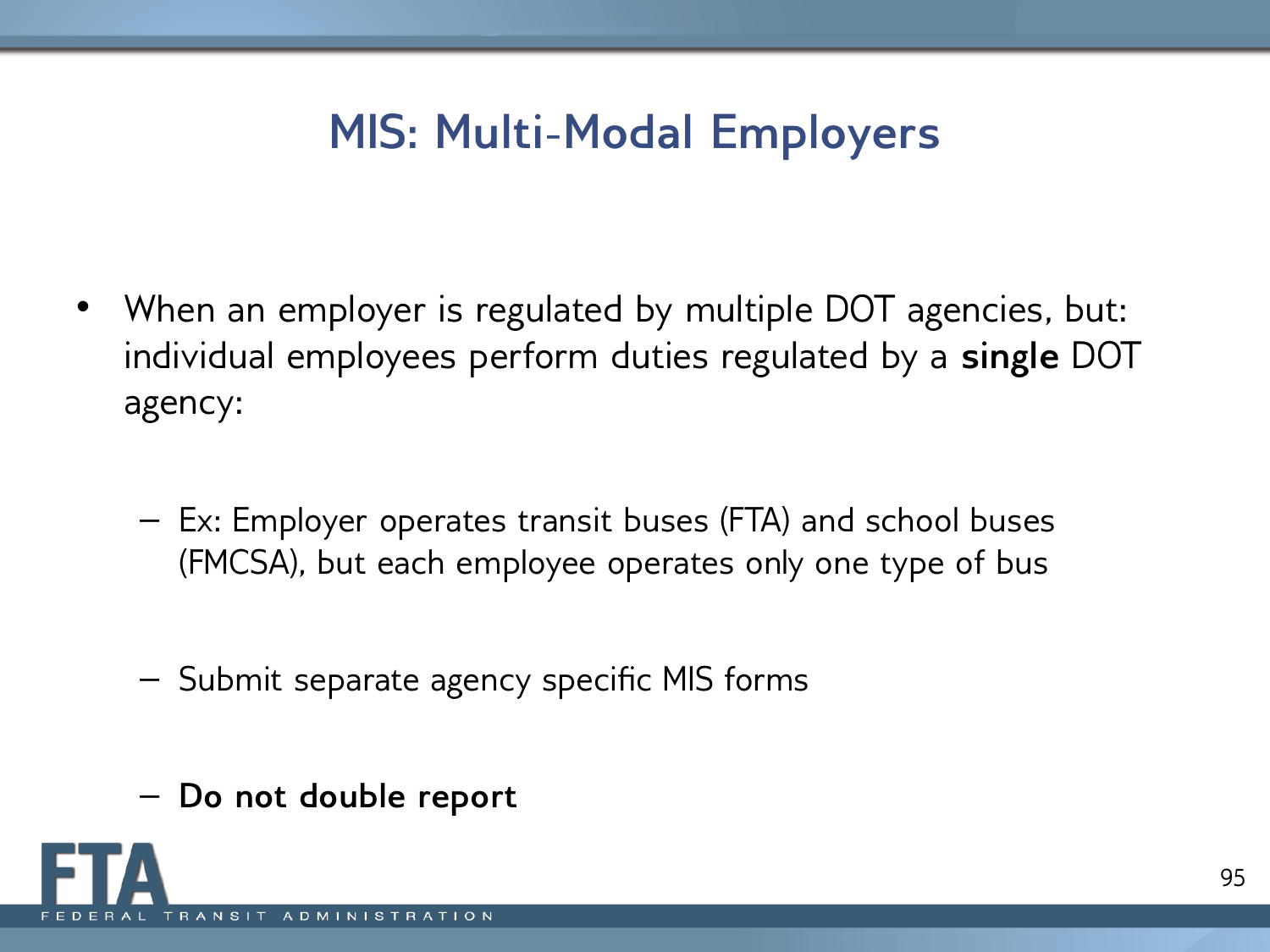

# MIS: Multi-Modal Employers

When an employer is regulated by multiple DOT agencies, but: individual employees perform duties regulated by a single DOT agency:

Ex: Employer operates transit buses (FTA) and school buses (FMCSA), but each employee operates only one type of bus

Submit separate agency specific MIS forms

Do not double report

95